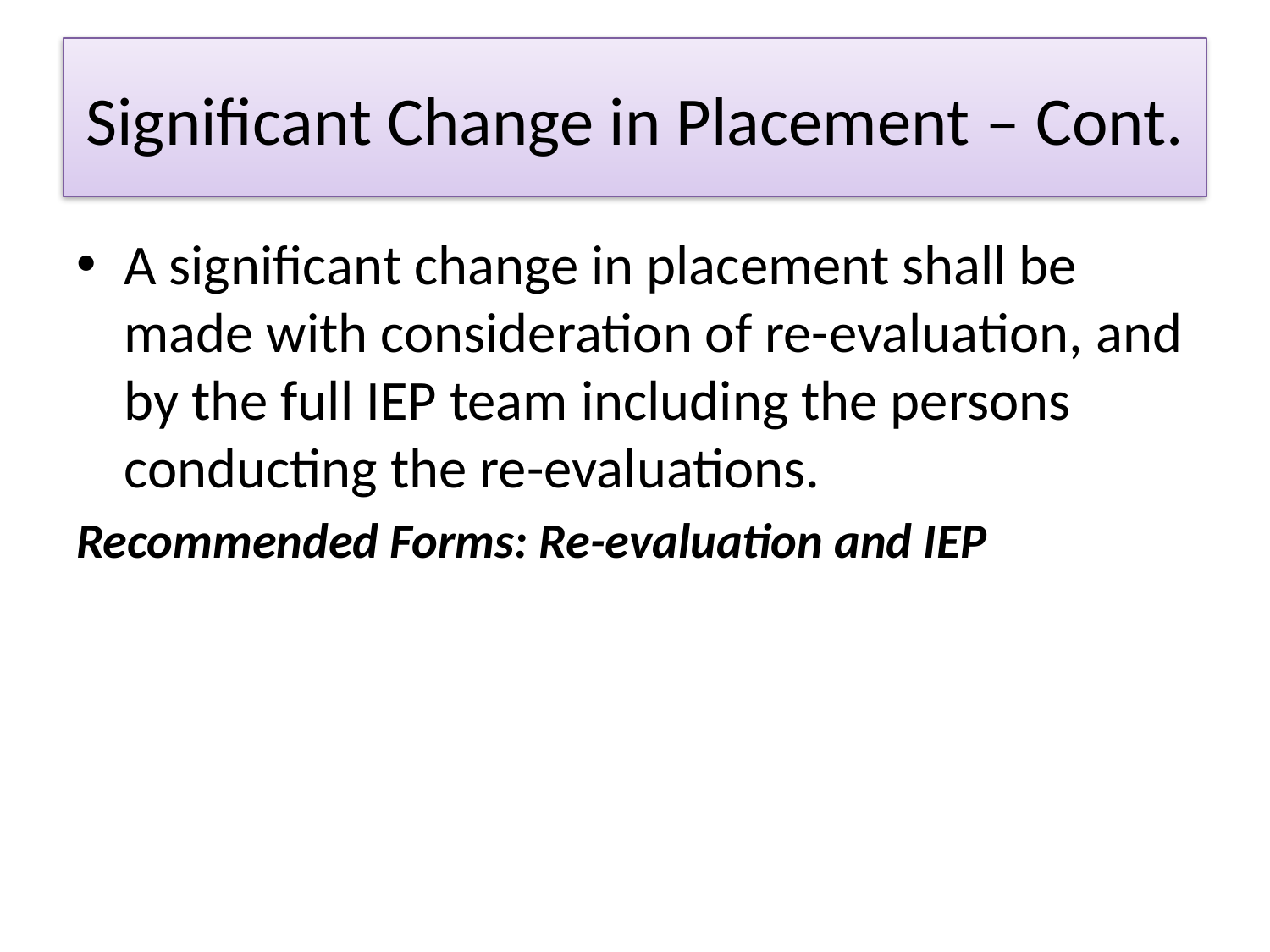

# Significant Change in Placement – Cont.
A significant change in placement shall be made with consideration of re-evaluation, and by the full IEP team including the persons conducting the re-evaluations.
Recommended Forms: Re-evaluation and IEP